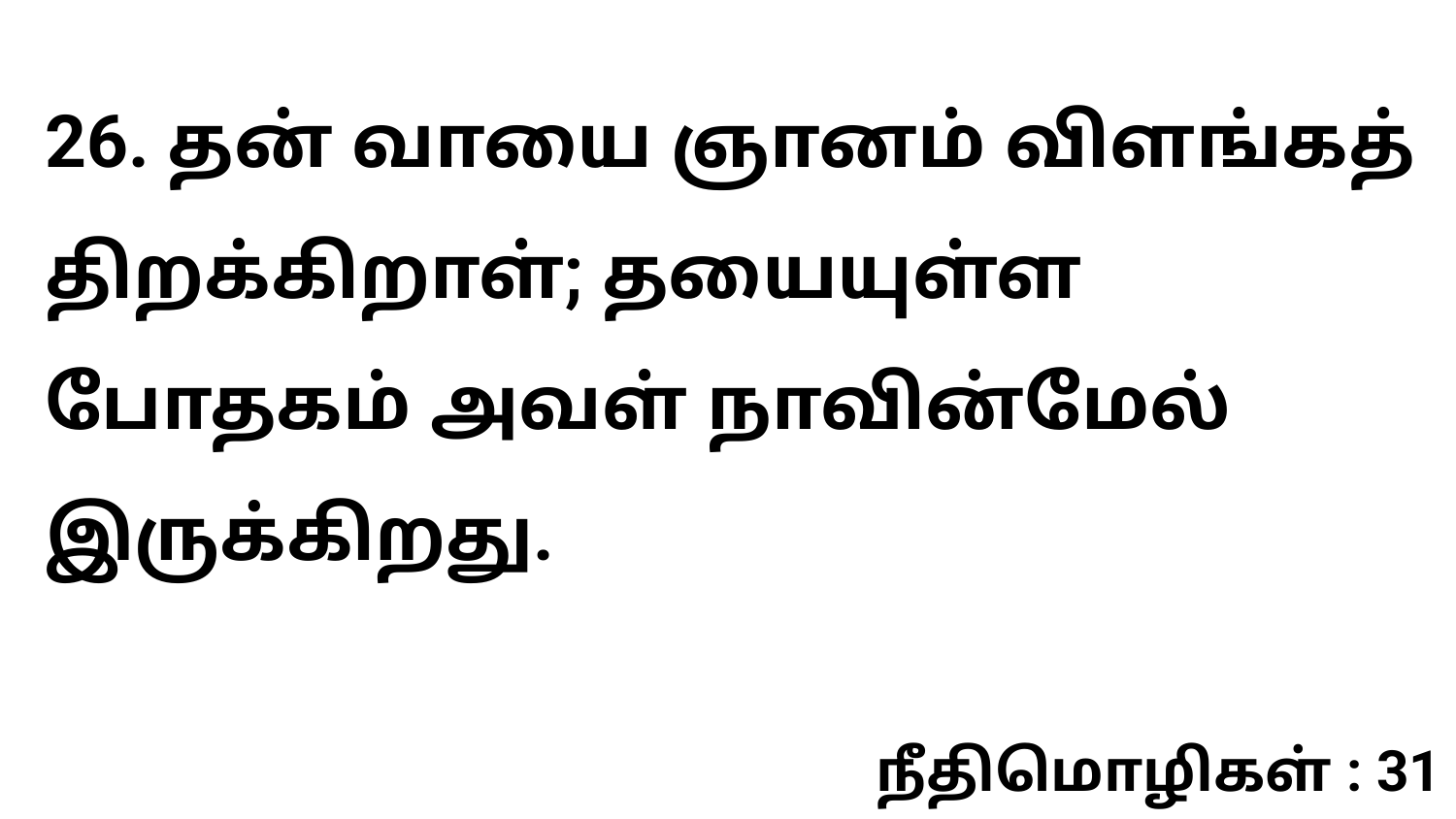

26. தன் வாயை ஞானம் விளங்கத் திறக்கிறாள்; தயையுள்ள போதகம் அவள் நாவின்மேல் இருக்கிறது.
நீதிமொழிகள் : 31